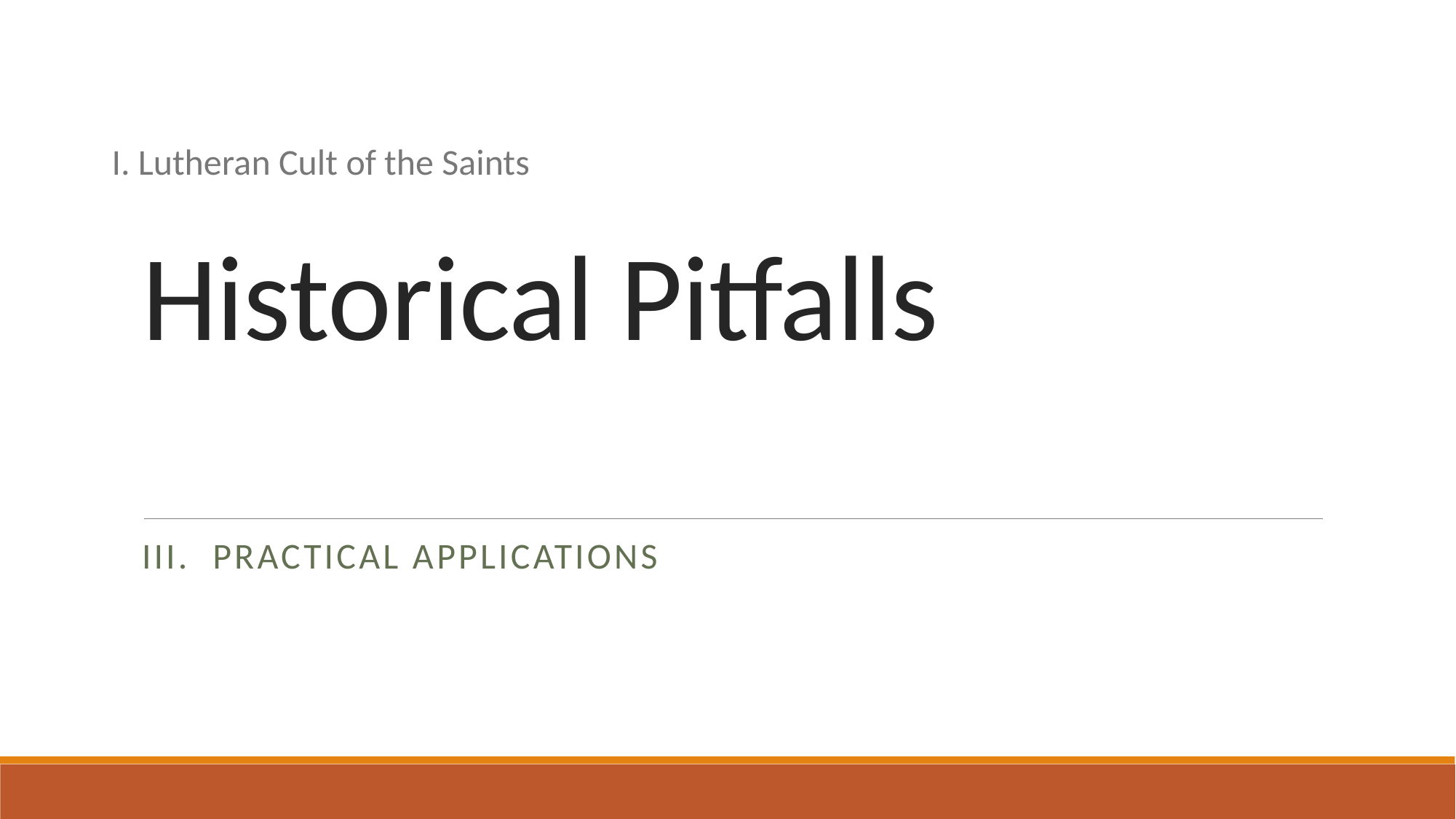

# Historical Pitfalls
I. Lutheran Cult of the Saints
III.  Practical Applications